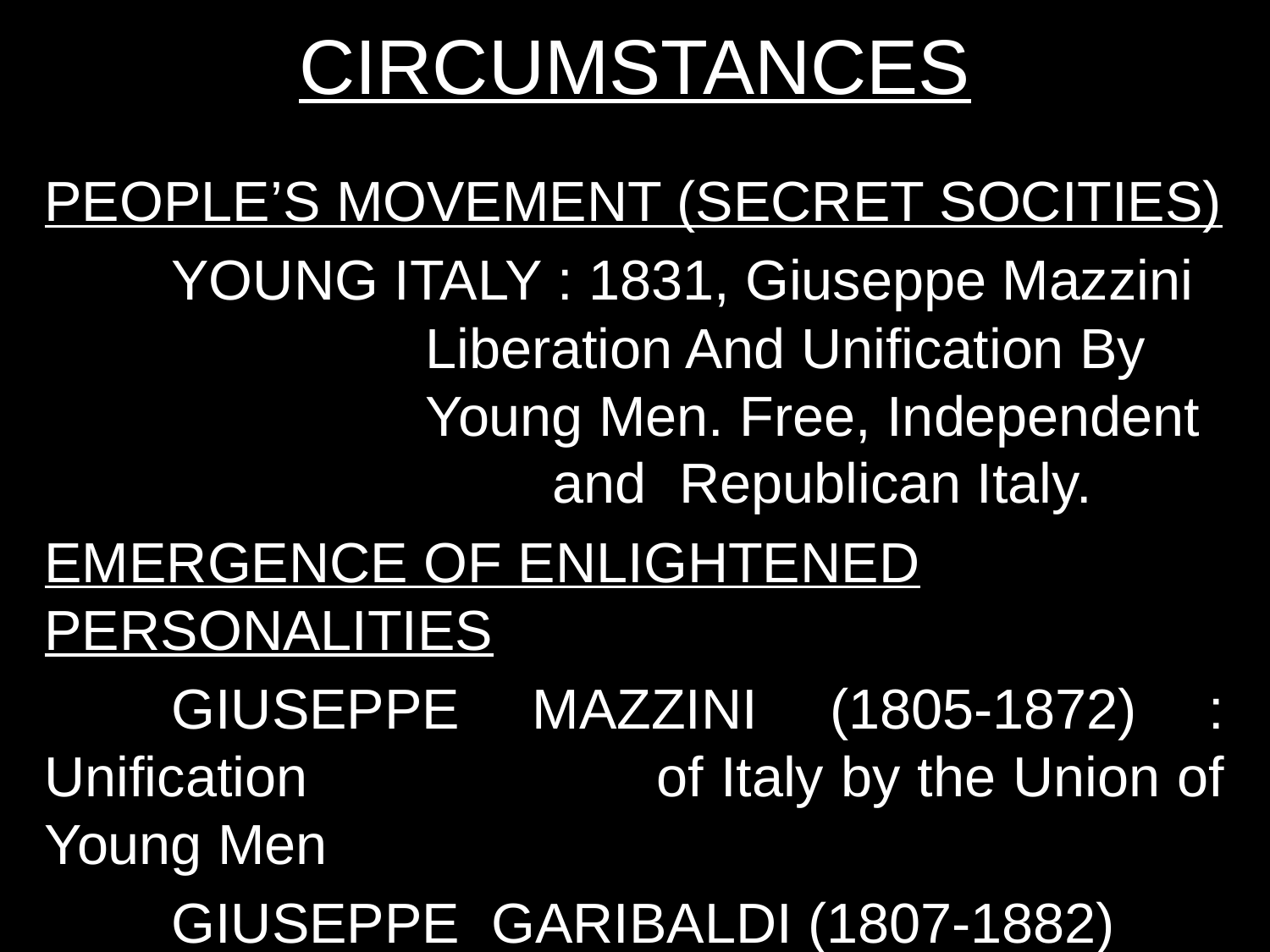

# CIRCUMSTANCES
PEOPLE’S MOVEMENT (SECRET SOCITIES)
	YOUNG ITALY : 1831, Giuseppe Mazzini
			Liberation And Unification By 				Young Men. Free, Independent 				and 	Republican Italy.
EMERGENCE OF ENLIGHTENED PERSONALITIES
	GIUSEPPE MAZZINI (1805-1872) : Unification 		      of Italy by the Union of Young Men
	GIUSEPPE  GARIBALDI (1807-1882)
	CAMILLO BENSO DI CAVOUR (1810-1861)